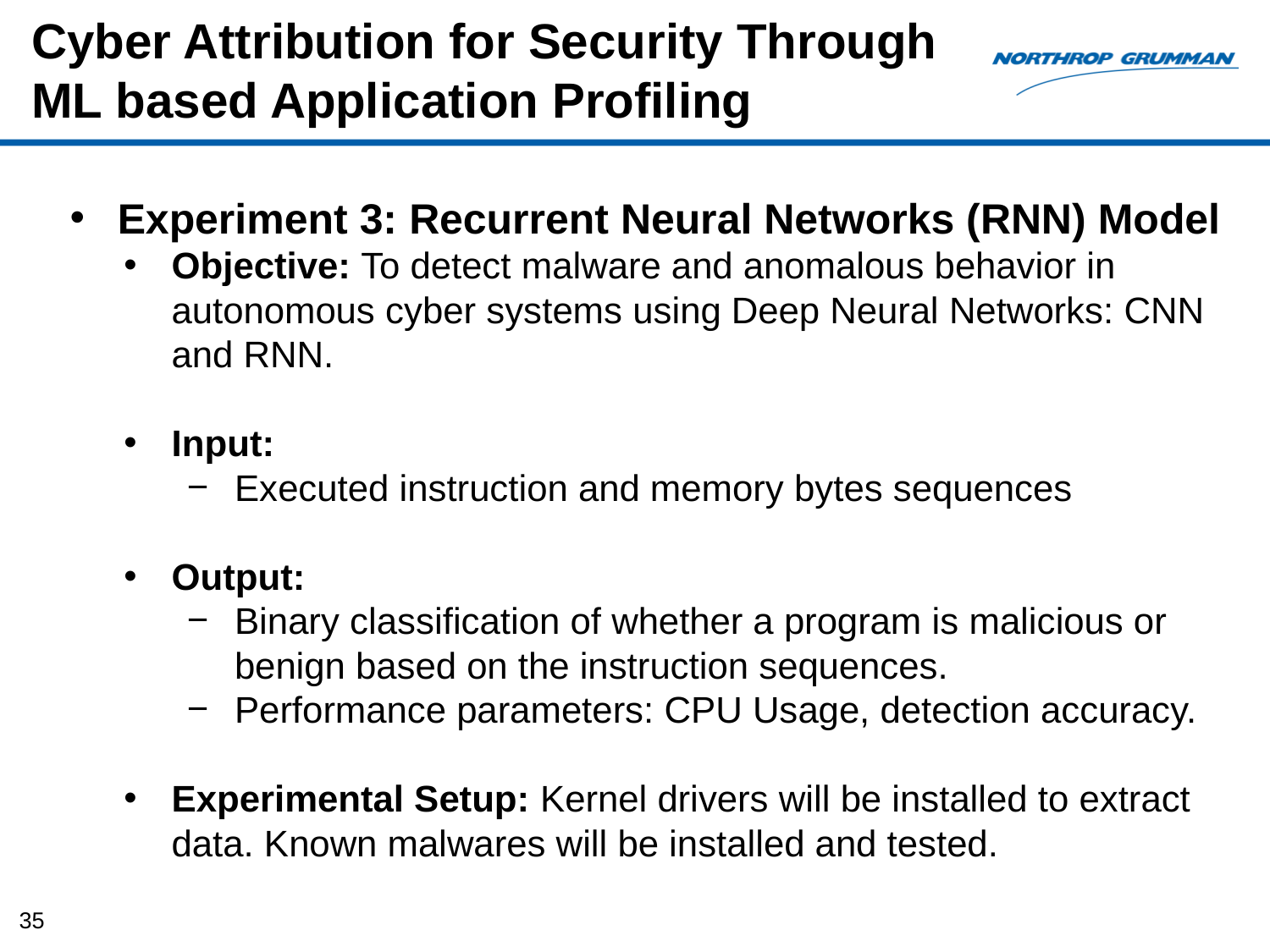

# Cyber Attribution for Security Through ML based Application Profiling

Experiment 3: Recurrent Neural Networks (RNN) Model
Objective: To detect malware and anomalous behavior in autonomous cyber systems using Deep Neural Networks: CNN and RNN.

Input:
Executed instruction and memory bytes sequences

Output:
Binary classification of whether a program is malicious or benign based on the instruction sequences.
Performance parameters: CPU Usage, detection accuracy.

Experimental Setup: Kernel drivers will be installed to extract data. Known malwares will be installed and tested.

35